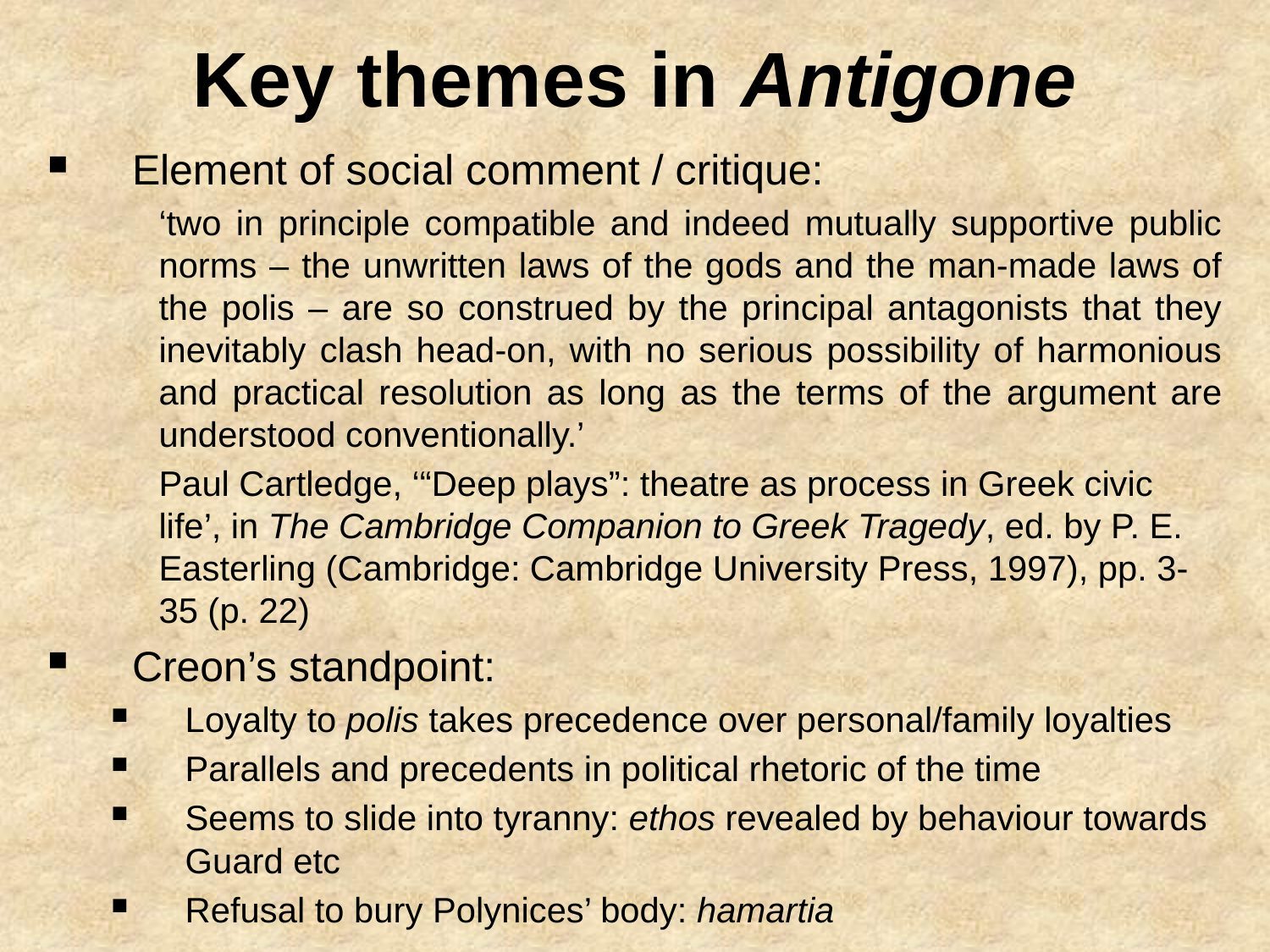

# Key themes in Antigone
Element of social comment / critique:
‘two in principle compatible and indeed mutually supportive public norms – the unwritten laws of the gods and the man-made laws of the polis – are so construed by the principal antagonists that they inevitably clash head-on, with no serious possibility of harmonious and practical resolution as long as the terms of the argument are understood conventionally.’
Paul Cartledge, ‘“Deep plays”: theatre as process in Greek civic life’, in The Cambridge Companion to Greek Tragedy, ed. by P. E. Easterling (Cambridge: Cambridge University Press, 1997), pp. 3-35 (p. 22)
Creon’s standpoint:
Loyalty to polis takes precedence over personal/family loyalties
Parallels and precedents in political rhetoric of the time
Seems to slide into tyranny: ethos revealed by behaviour towards Guard etc
Refusal to bury Polynices’ body: hamartia